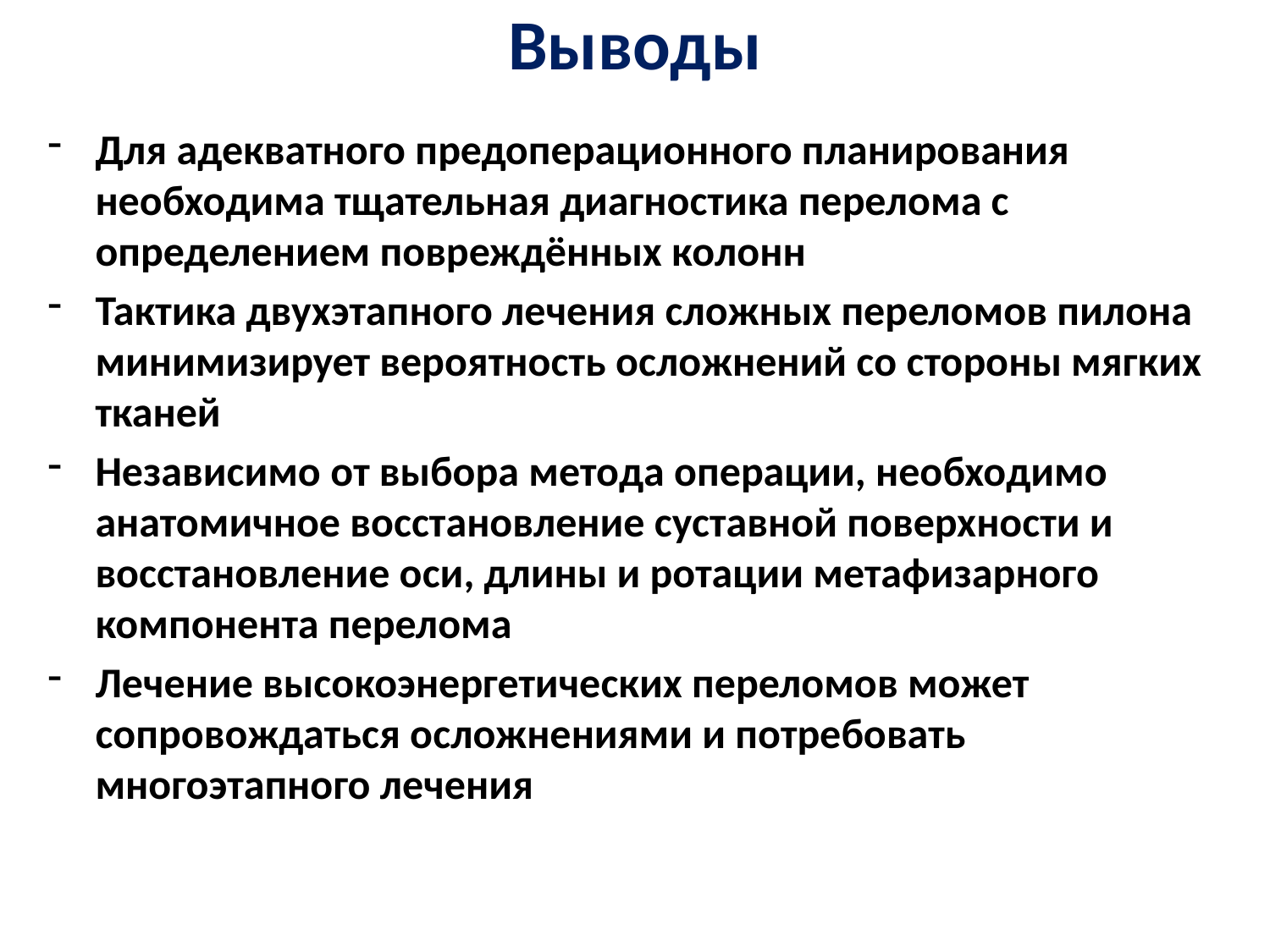

# Выводы
Для адекватного предоперационного планирования необходима тщательная диагностика перелома с определением повреждённых колонн
Тактика двухэтапного лечения сложных переломов пилона минимизирует вероятность осложнений со стороны мягких тканей
Независимо от выбора метода операции, необходимо анатомичное восстановление суставной поверхности и восстановление оси, длины и ротации метафизарного компонента перелома
Лечение высокоэнергетических переломов может сопровождаться осложнениями и потребовать многоэтапного лечения